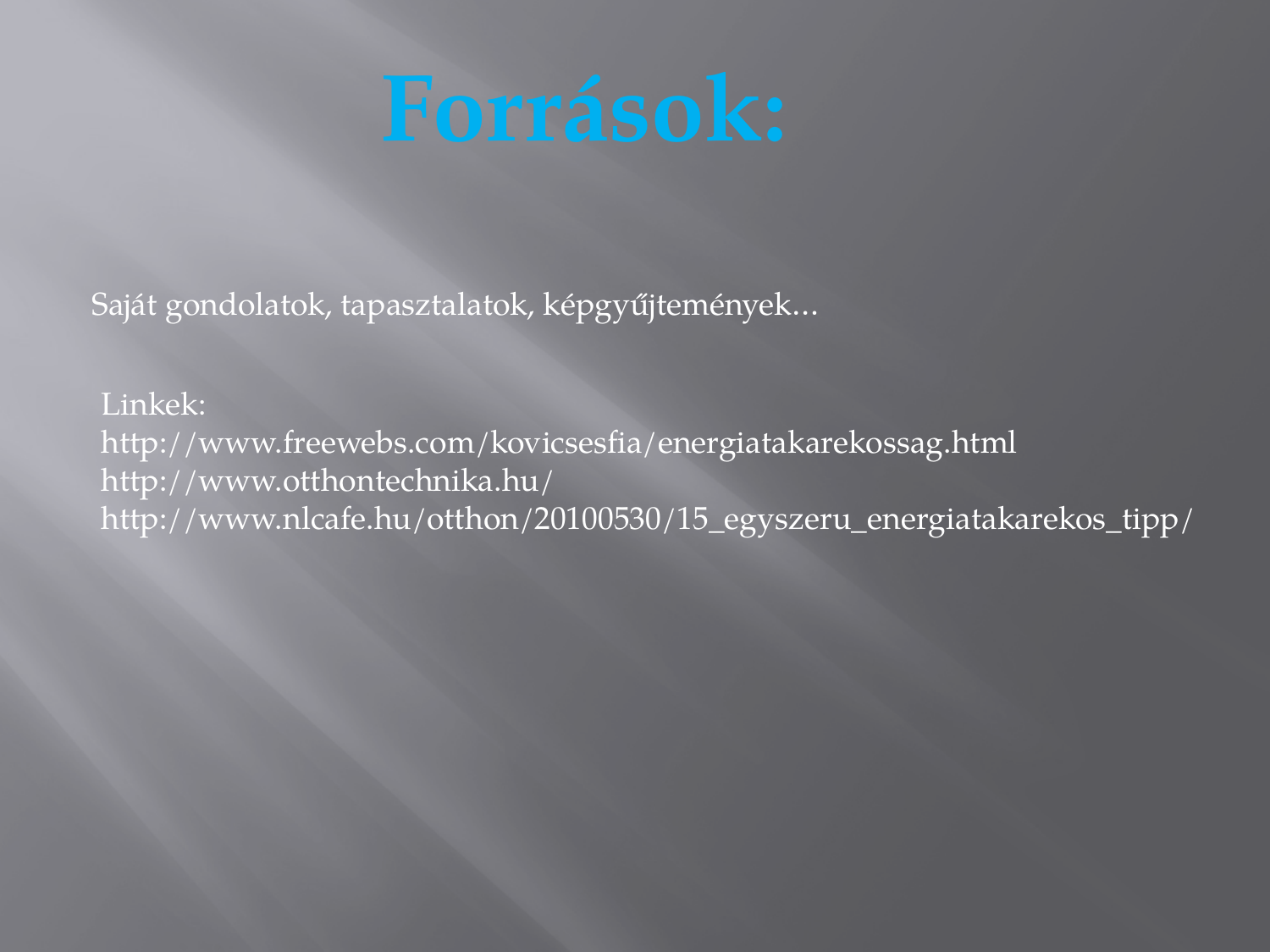

Források:
Saját gondolatok, tapasztalatok, képgyűjtemények…
Linkek:
http://www.freewebs.com/kovicsesfia/energiatakarekossag.html
http://www.otthontechnika.hu/
http://www.nlcafe.hu/otthon/20100530/15_egyszeru_energiatakarekos_tipp/